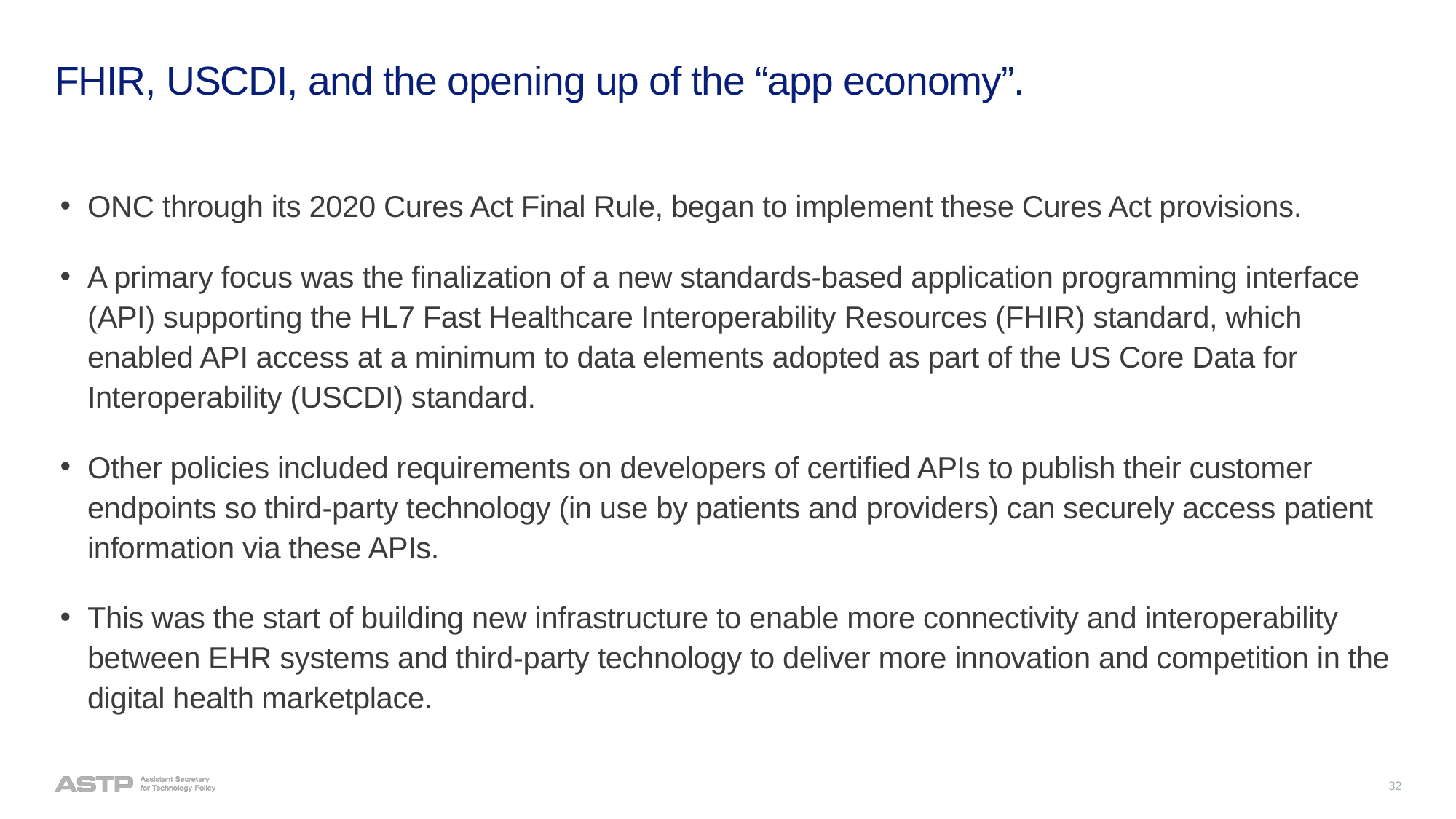

# FHIR, USCDI, and the opening up of the “app economy”.
ONC through its 2020 Cures Act Final Rule, began to implement these Cures Act provisions.
A primary focus was the finalization of a new standards-based application programming interface (API) supporting the HL7 Fast Healthcare Interoperability Resources (FHIR) standard, which enabled API access at a minimum to data elements adopted as part of the US Core Data for Interoperability (USCDI) standard.
Other policies included requirements on developers of certified APIs to publish their customer endpoints so third-party technology (in use by patients and providers) can securely access patient information via these APIs.
This was the start of building new infrastructure to enable more connectivity and interoperability between EHR systems and third-party technology to deliver more innovation and competition in the digital health marketplace.